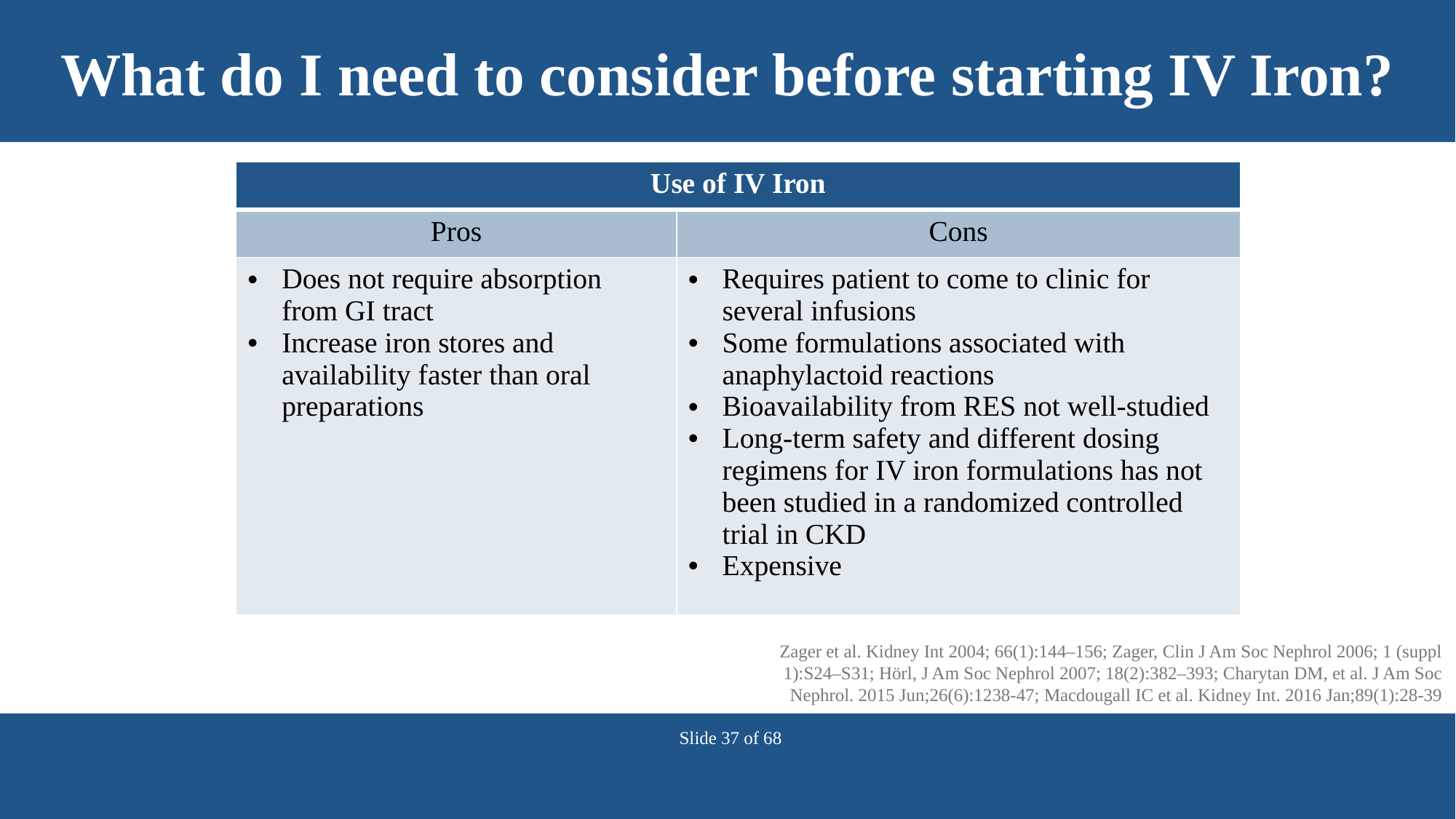

# What do I need to consider before starting IV Iron?
| Use of IV Iron |  |
| --- | --- |
| Pros | Cons |
| Does not require absorption from GI tract Increase iron stores and availability faster than oral preparations | Requires patient to come to clinic for several infusions Some formulations associated with anaphylactoid reactions Bioavailability from RES not well-studied Long-term safety and different dosing regimens for IV iron formulations has not been studied in a randomized controlled trial in CKD Expensive |
Zager et al. Kidney Int 2004; 66(1):144–156; Zager, Clin J Am Soc Nephrol 2006; 1 (suppl 1):S24–S31; Hörl, J Am Soc Nephrol 2007; 18(2):382–393; Charytan DM, et al. J Am Soc Nephrol. 2015 Jun;26(6):1238-47; Macdougall IC et al. Kidney Int. 2016 Jan;89(1):28-39
Slide 37 of 68